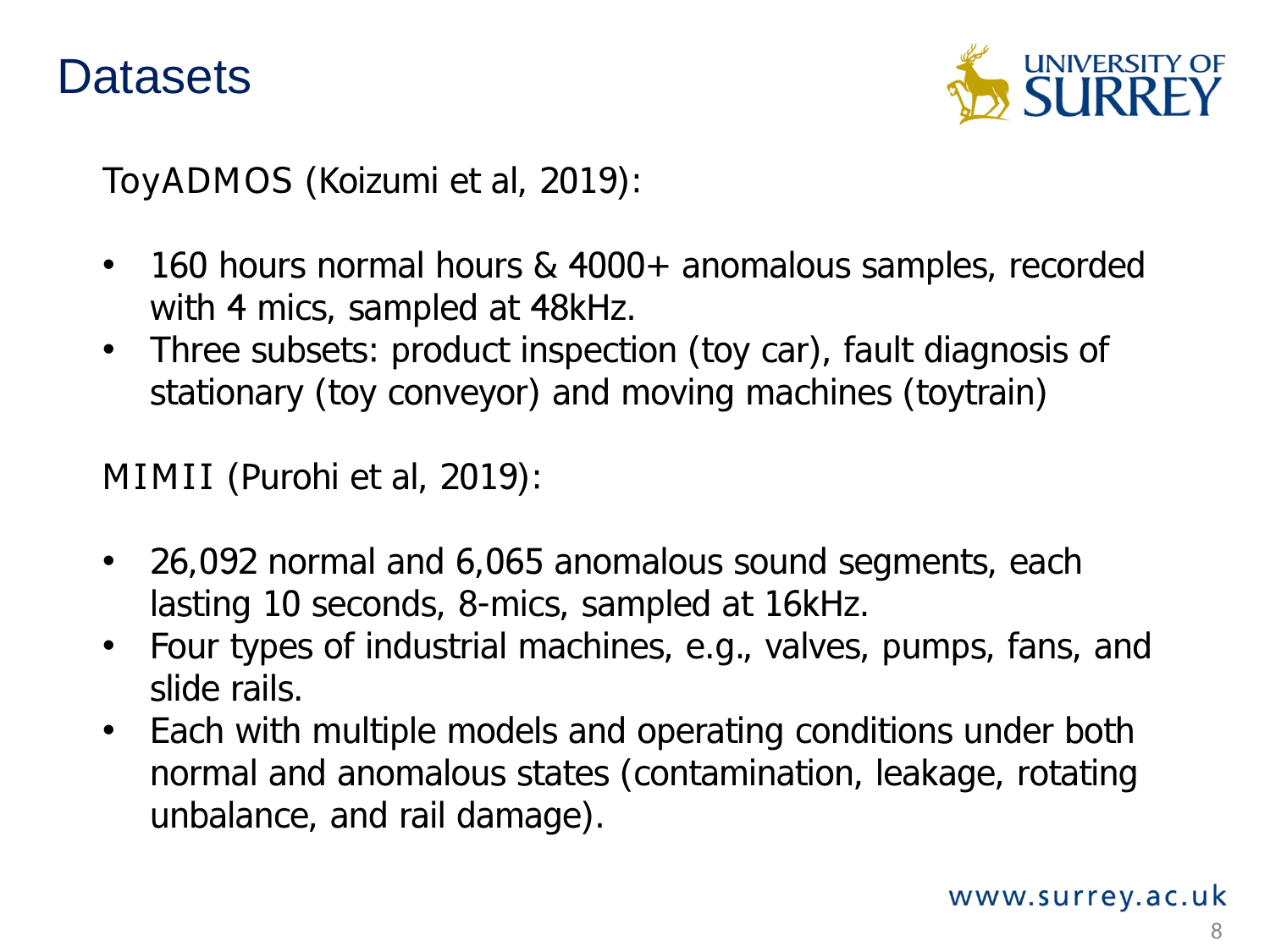

# Datasets
ToyADMOS (Koizumi et al, 2019):

160 hours normal hours & 4000+ anomalous samples, recorded with 4 mics, sampled at 48kHz.
Three subsets: product inspection (toy car), fault diagnosis of stationary (toy conveyor) and moving machines (toytrain)

MIMII (Purohi et al, 2019):

26,092 normal and 6,065 anomalous sound segments, each lasting 10 seconds, 8-mics, sampled at 16kHz.
Four types of industrial machines, e.g., valves, pumps, fans, and slide rails.
Each with multiple models and operating conditions under both normal and anomalous states (contamination, leakage, rotating unbalance, and rail damage).

8